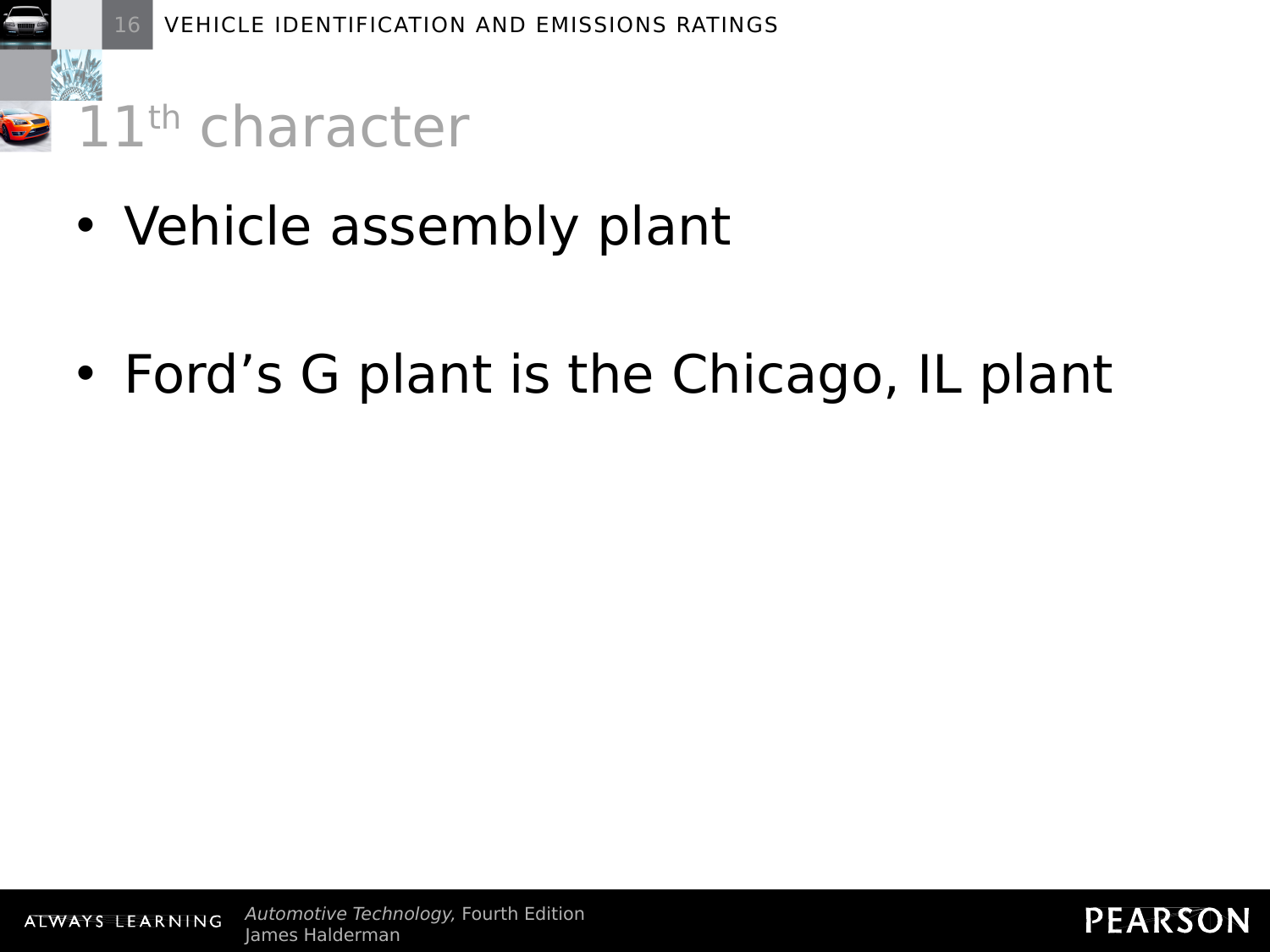

# 11th character
Vehicle assembly plant

Ford’s G plant is the Chicago, IL plant